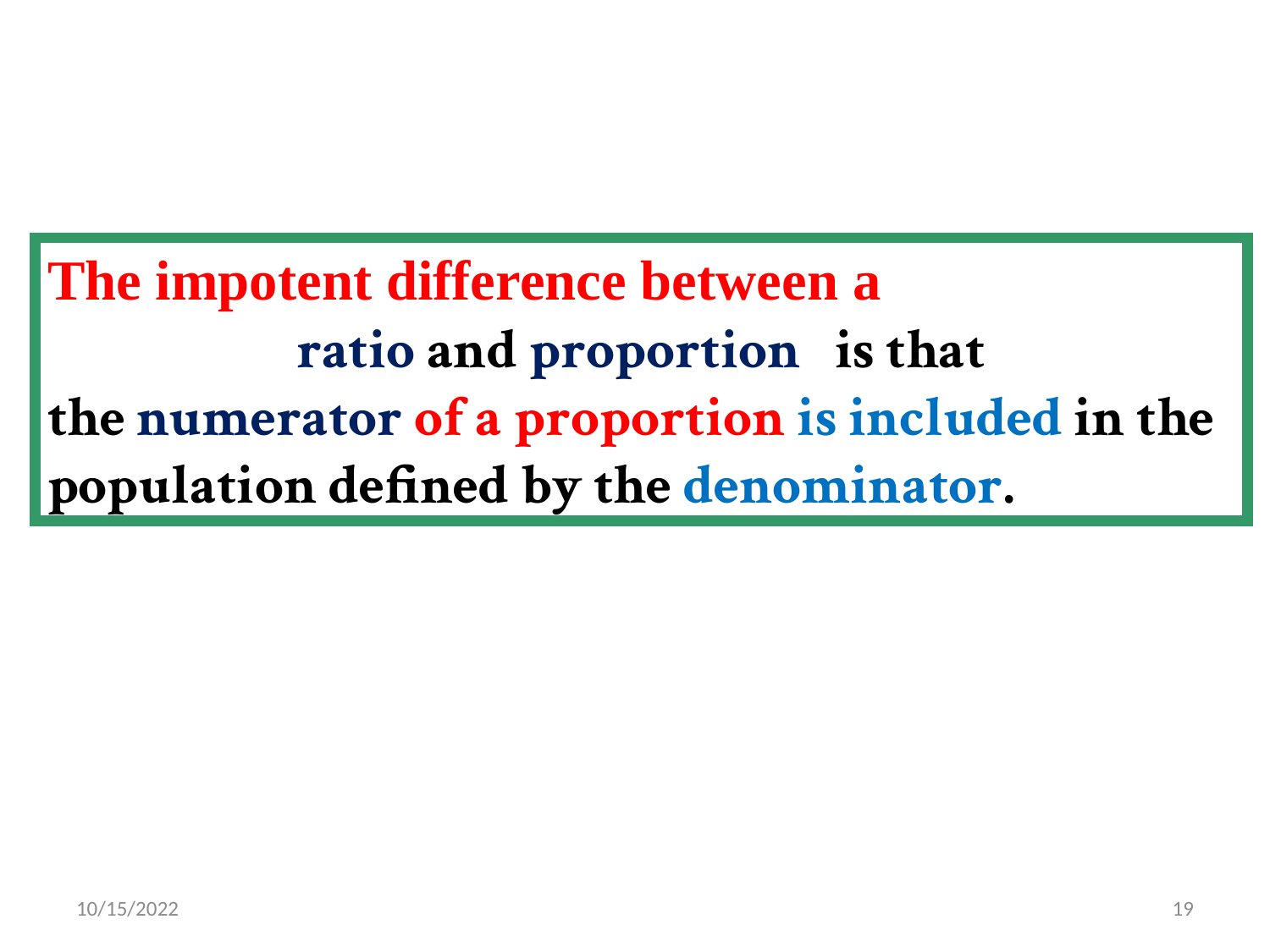

The impotent difference between a
 ratio and proportion   is that
the numerator of a proportion is included in the population defined by the denominator.
10/15/2022
19